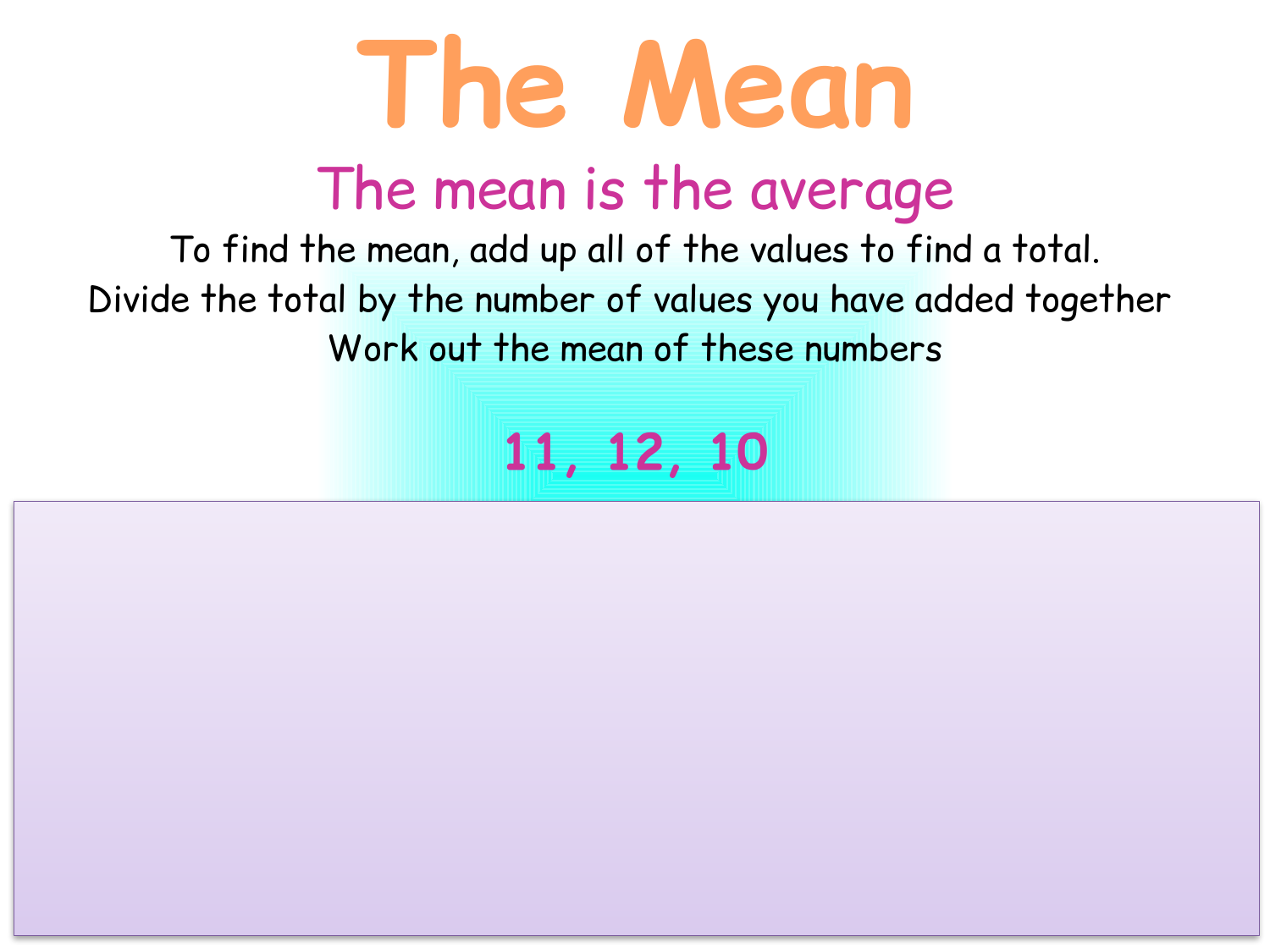

# The Mean
The mean is the average
To find the mean, add up all of the values to find a total.
Divide the total by the number of values you have added together
Work out the mean of these numbers
11, 12, 10

10 + 11 + 12 = 33
33 ÷ 3 = 11
The mean is 11
(Count them to check you have the same amount of numbers)